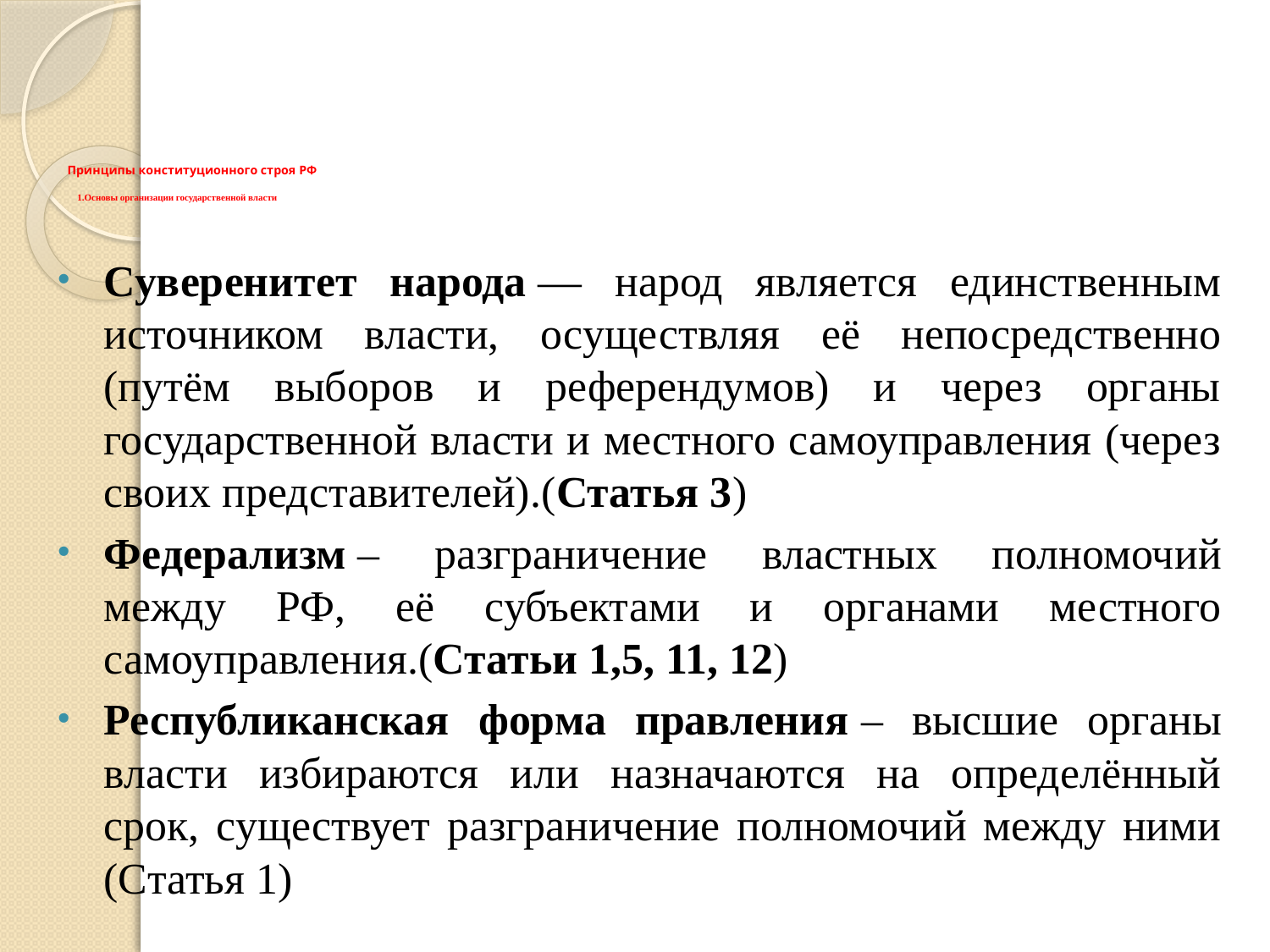

# Принципы конституционного строя РФ 1.Основы организации государственной власти
Суверенитет народа — народ является единственным источником власти, осуществляя её непосредственно (путём выборов и референдумов) и через органы государственной власти и местного самоуправления (через своих представителей).(Статья 3)
Федерализм – разграничение властных полномочий между РФ, её субъектами и органами местного самоуправления.(Статьи 1,5, 11, 12)
Республиканская форма правления – высшие органы власти избираются или назначаются на определённый срок, существует разграничение полномочий между ними (Статья 1)